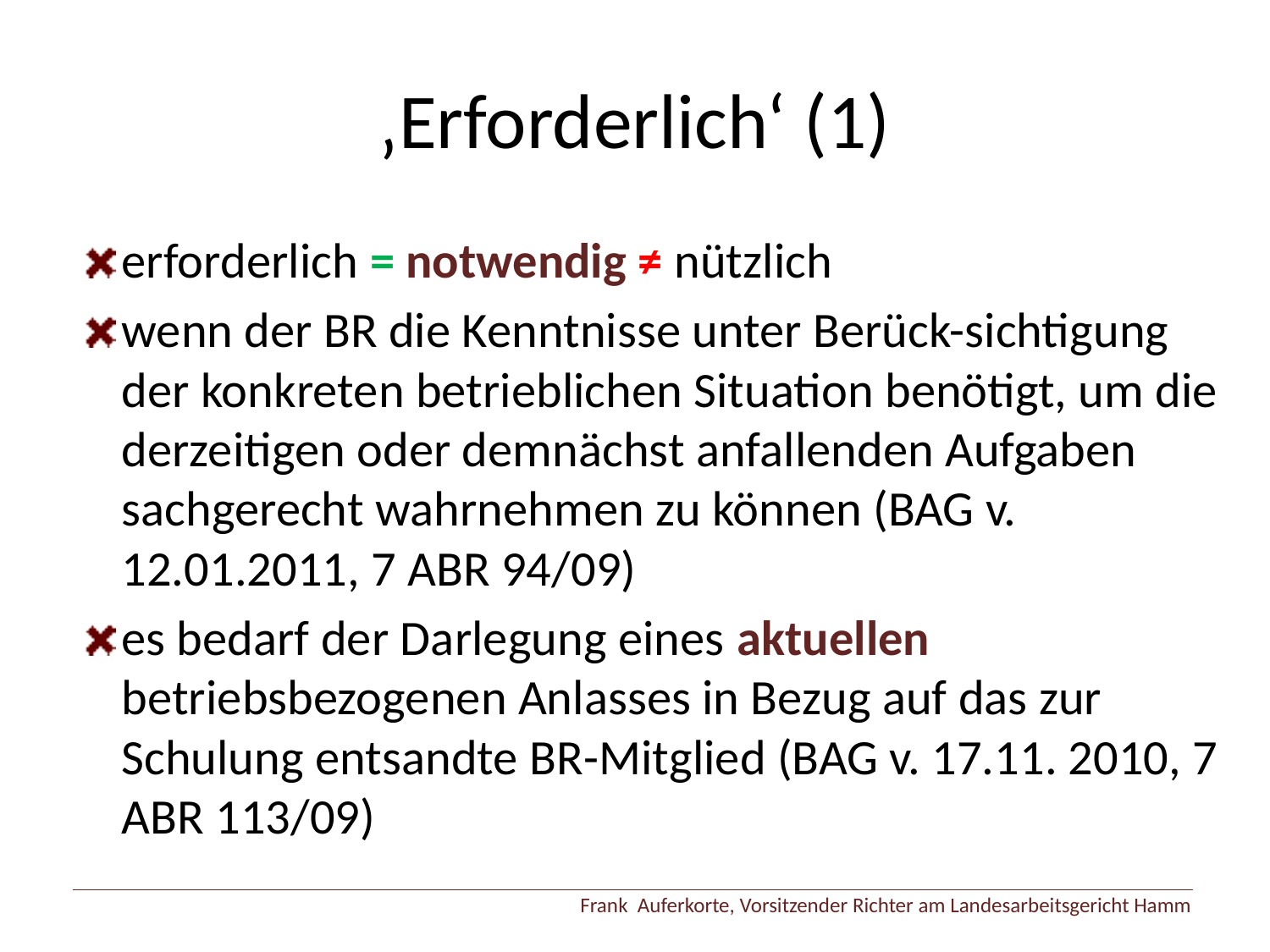

# ‚Erforderlich‘ (1)
erforderlich = notwendig ≠ nützlich
wenn der BR die Kenntnisse unter Berück-sichtigung der konkreten betrieblichen Situation benötigt, um die derzeitigen oder demnächst anfallenden Aufgaben sachgerecht wahrnehmen zu können (BAG v. 12.01.2011, 7 ABR 94/09)
es bedarf der Darlegung eines aktuellen betriebsbezogenen Anlasses in Bezug auf das zur Schulung entsandte BR-Mitglied (BAG v. 17.11. 2010, 7 ABR 113/09)

Frank  Auferkorte, Vorsitzender Richter am Landesarbeitsgericht Hamm